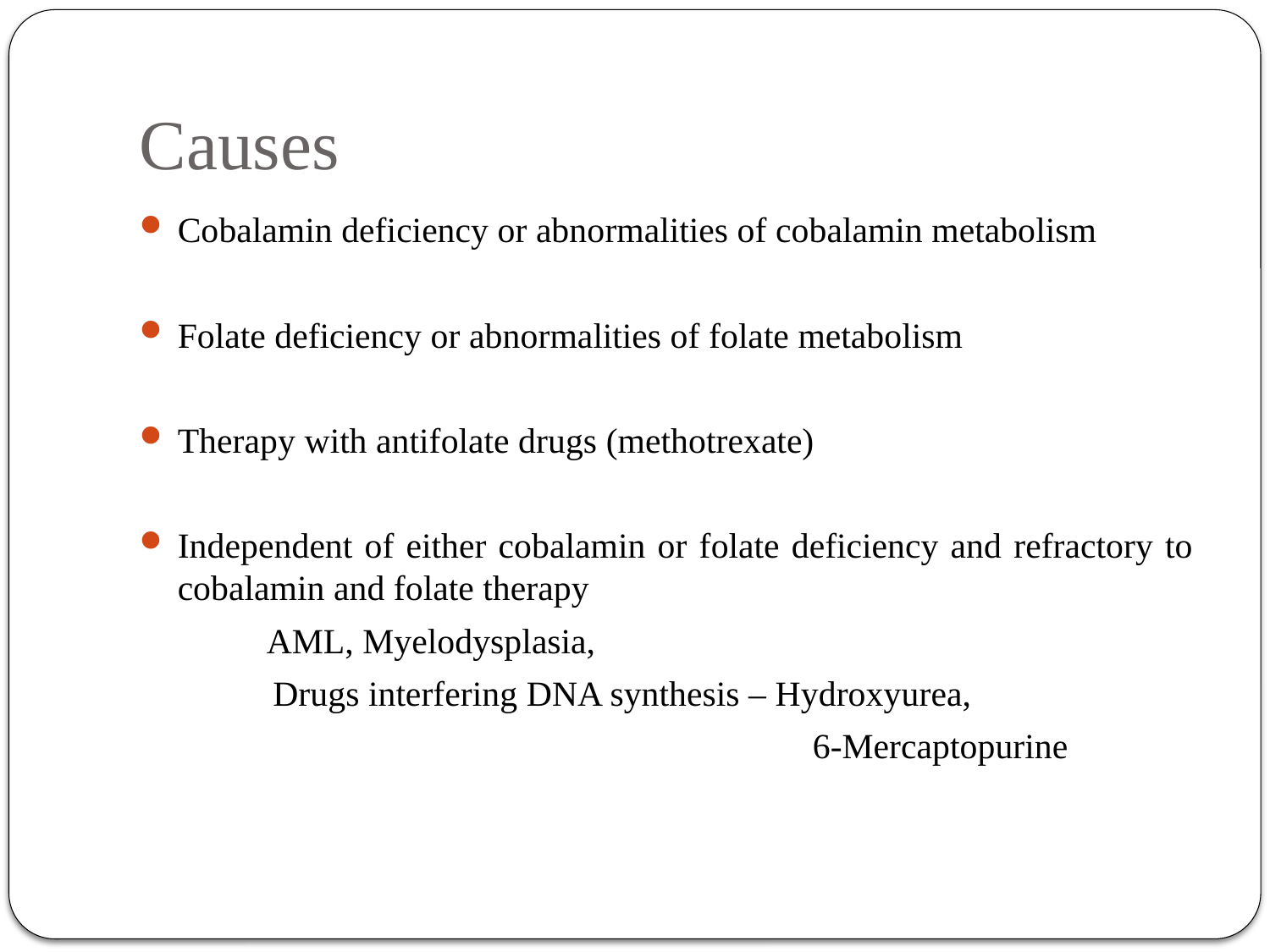

# Causes
Cobalamin deficiency or abnormalities of cobalamin metabolism

Folate deficiency or abnormalities of folate metabolism

Therapy with antifolate drugs (methotrexate)

Independent of either cobalamin or folate deficiency and refractory to cobalamin and folate therapy
	          AML, Myelodysplasia,
               Drugs interfering DNA synthesis – Hydroxyurea,
						6-Mercaptopurine